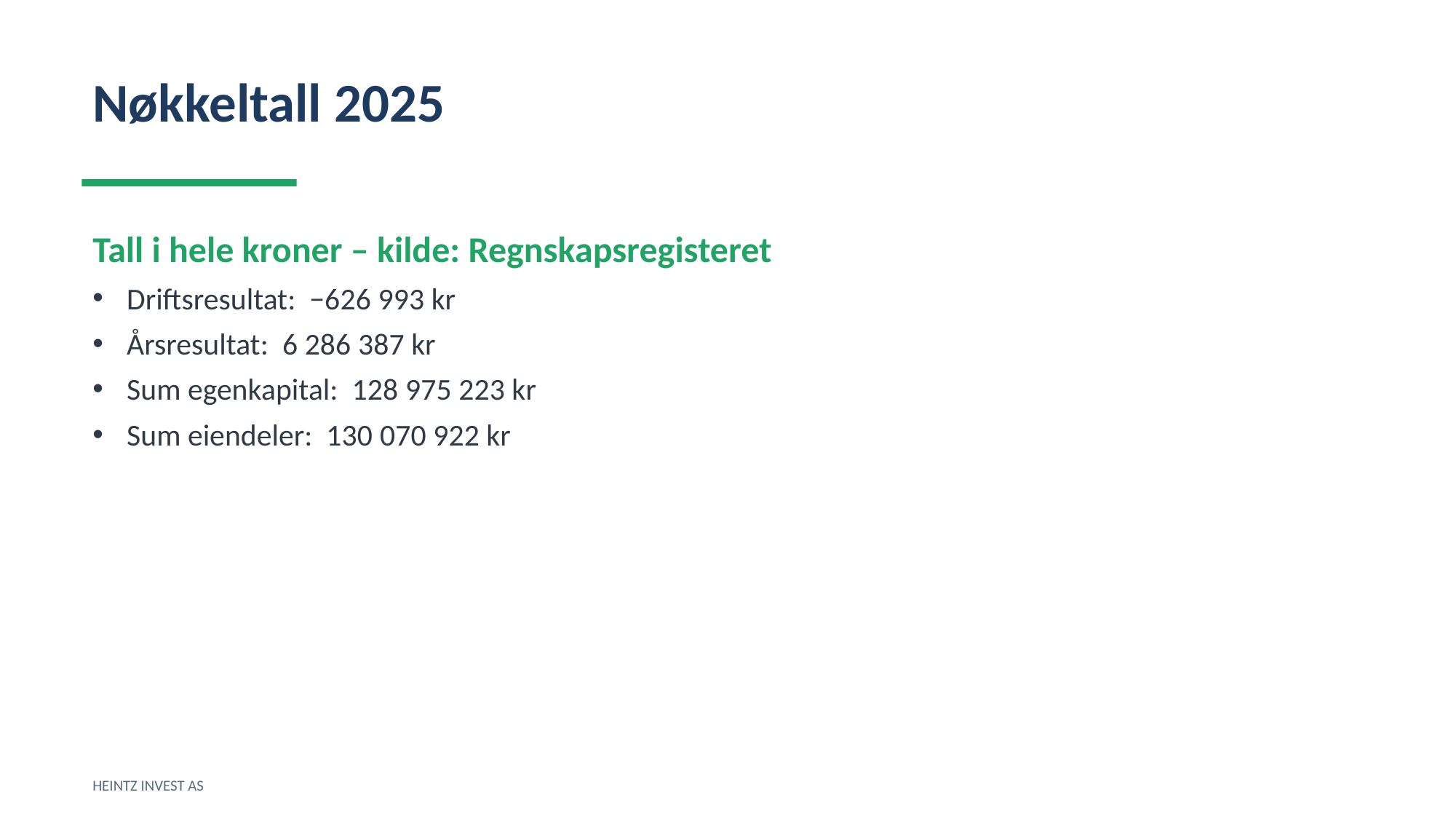

Nøkkeltall 2025

Tall i hele kroner – kilde: Regnskapsregisteret
Driftsresultat:  −626 993 kr
Årsresultat:  6 286 387 kr
Sum egenkapital:  128 975 223 kr
Sum eiendeler:  130 070 922 kr
HEINTZ INVEST AS